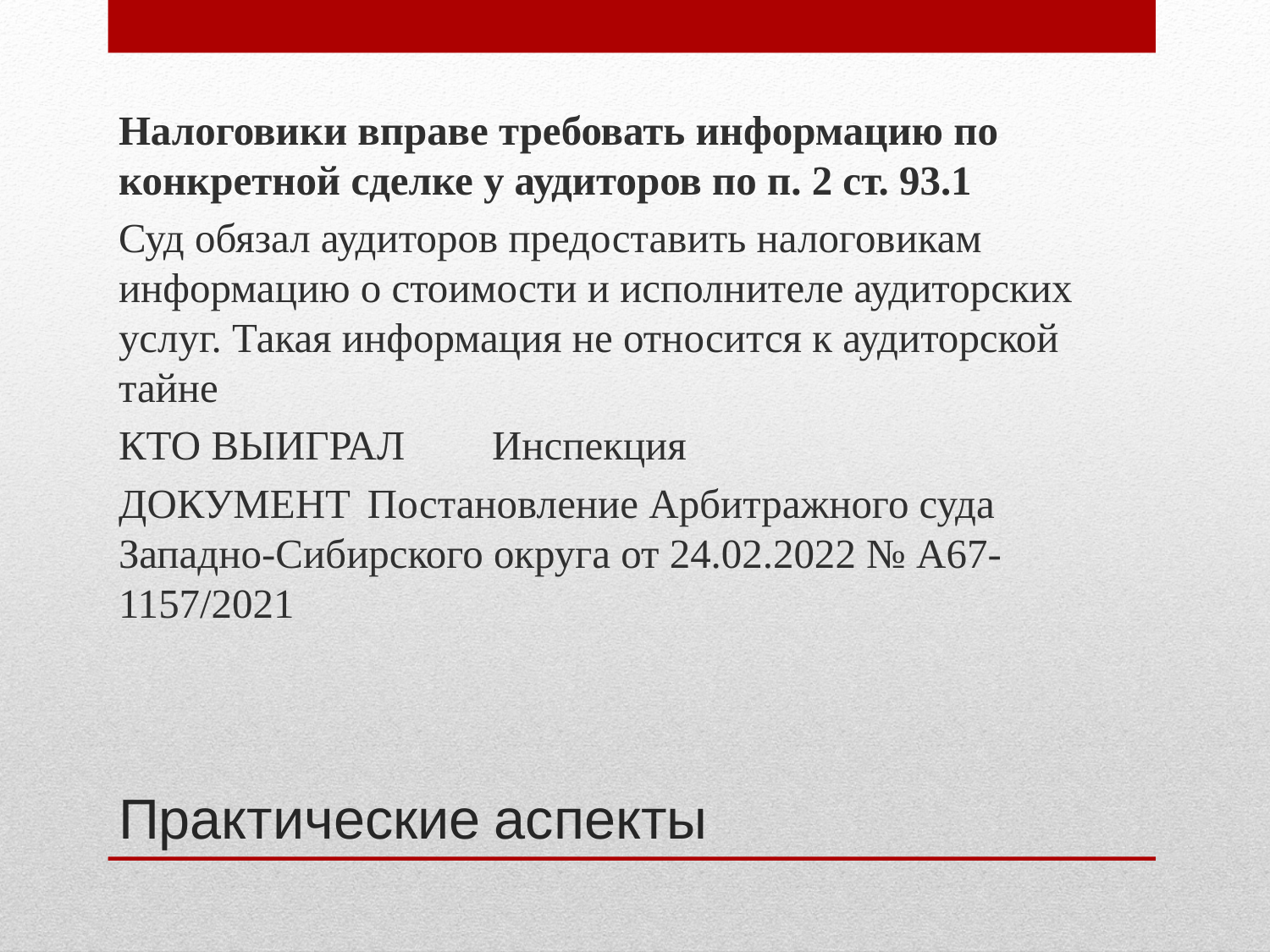

Налоговики вправе требовать информацию по конкретной сделке у аудиторов по п. 2 ст. 93.1
Суд обязал аудиторов предоставить налоговикам информацию о стоимости и исполнителе аудиторских услуг. Такая информация не относится к аудиторской тайне
КТО ВЫИГРАЛ	Инспекция
ДОКУМЕНТ	Постановление Арбитражного суда Западно-Сибирского округа от 24.02.2022 № А67-1157/2021
# Практические аспекты